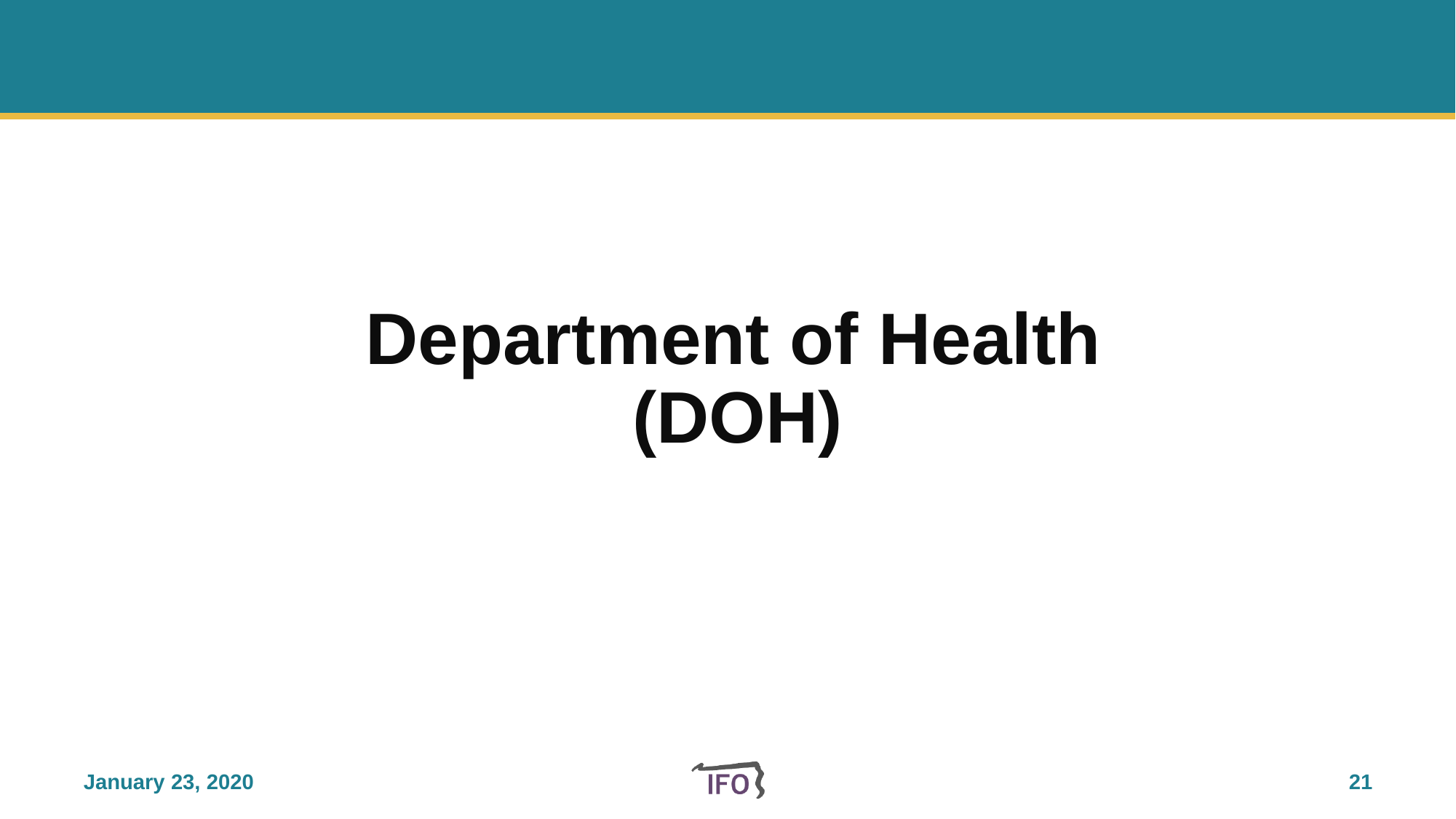

# Department of Health (DOH)
January 23, 2020
21